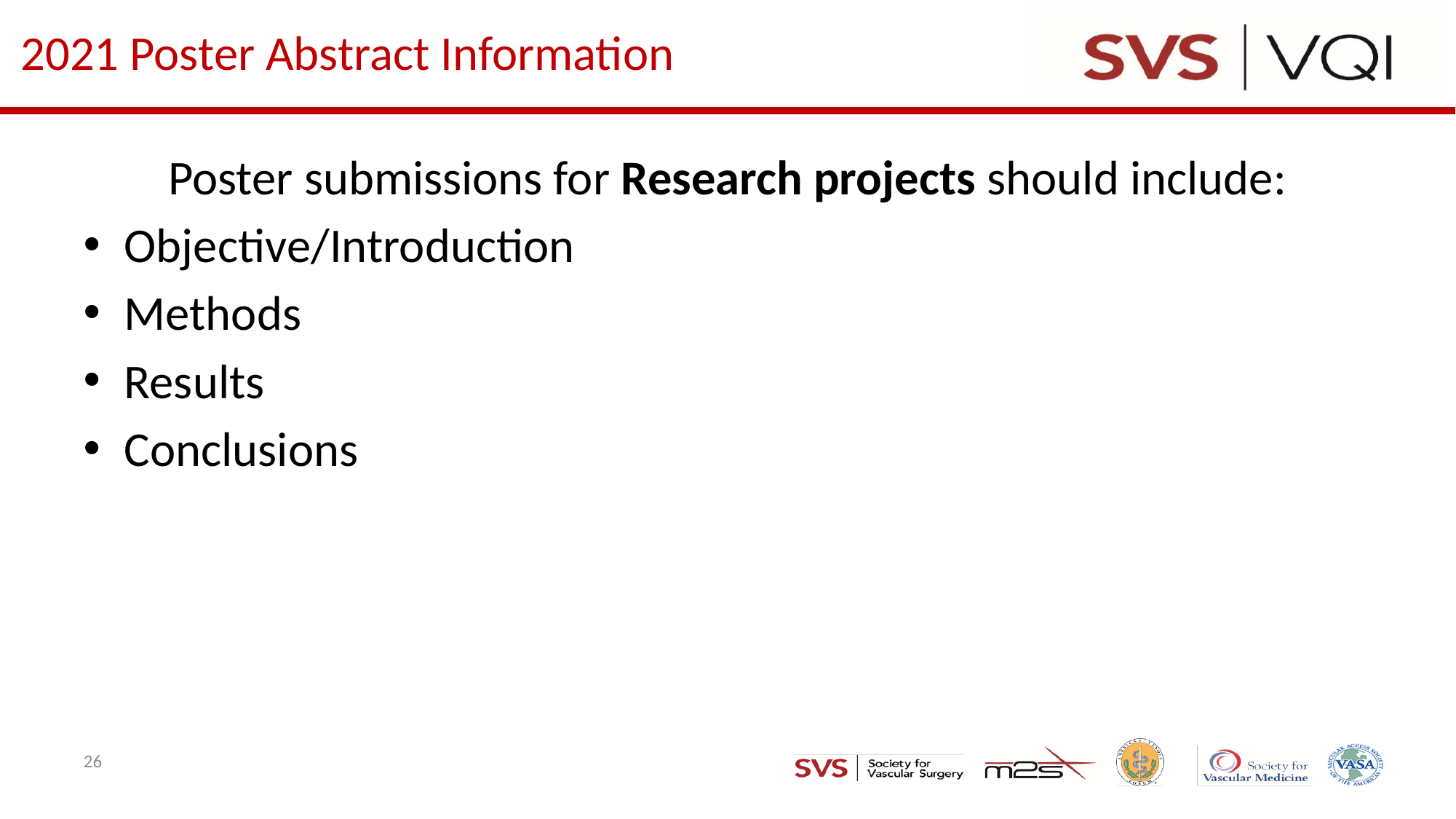

# 2021 Poster Abstract Information
Poster submissions for Research projects should include:
Objective/Introduction
Methods
Results
Conclusions

26